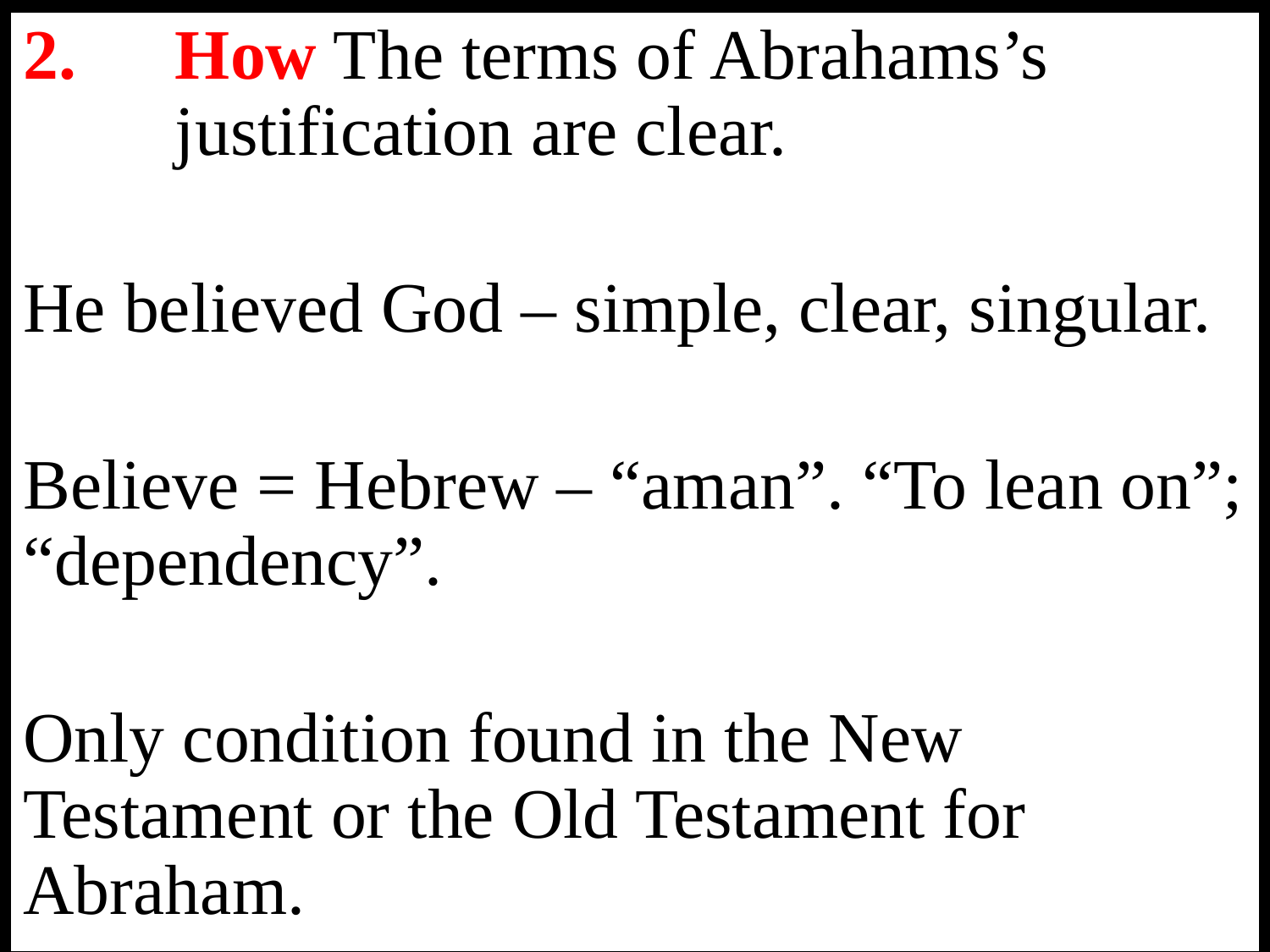

How The terms of Abrahams’s justification are clear.

He believed God – simple, clear, singular.

Believe = Hebrew – “aman”. “To lean on”; “dependency”.

Only condition found in the New Testament or the Old Testament for Abraham.